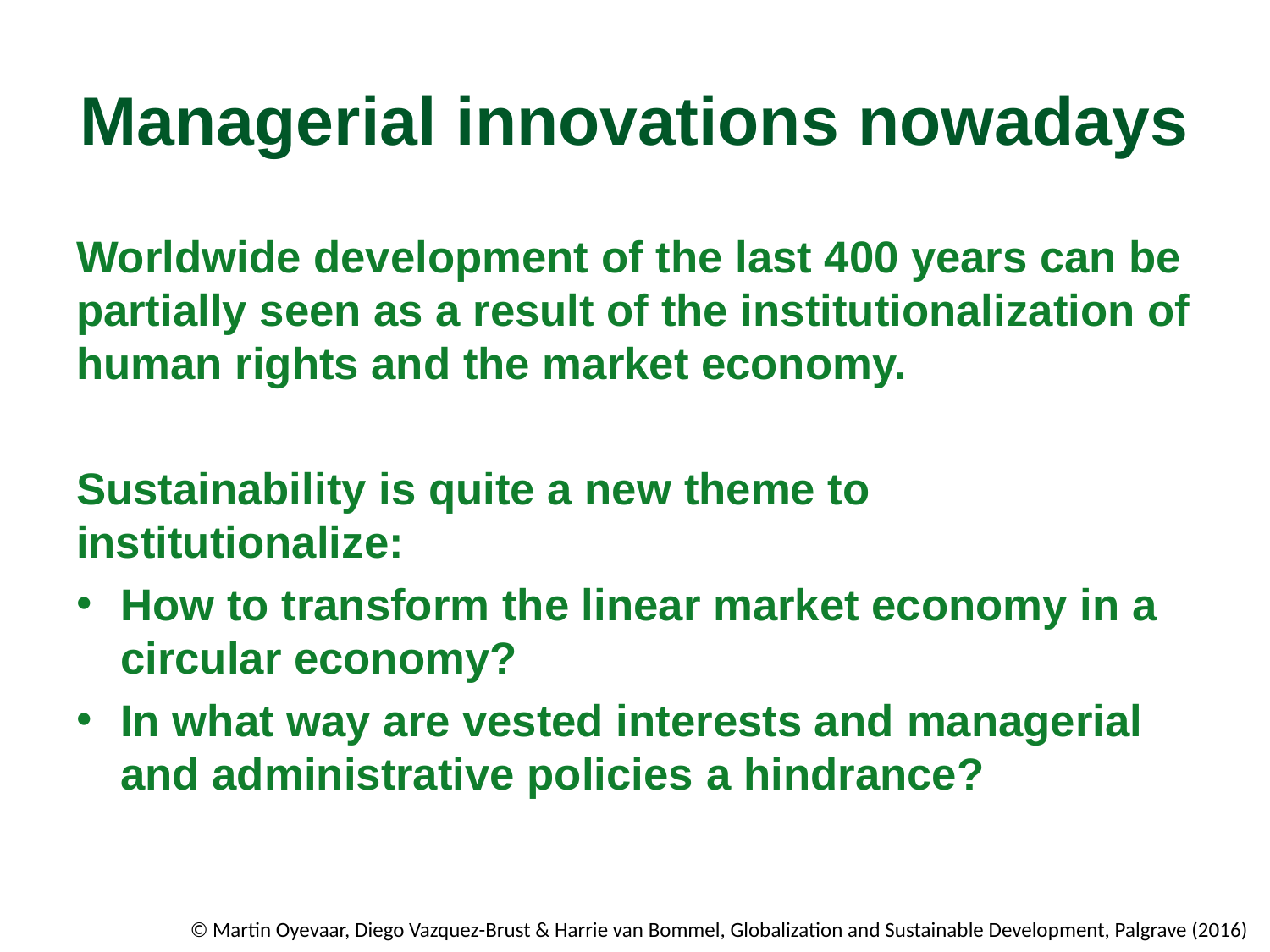

# Managerial innovations nowadays
Worldwide development of the last 400 years can be partially seen as a result of the institutionalization of human rights and the market economy.

Sustainability is quite a new theme to institutionalize:
How to transform the linear market economy in a circular economy?
In what way are vested interests and managerial and administrative policies a hindrance?

© Martin Oyevaar, Diego Vazquez-Brust & Harrie van Bommel, Globalization and Sustainable Development, Palgrave (2016)